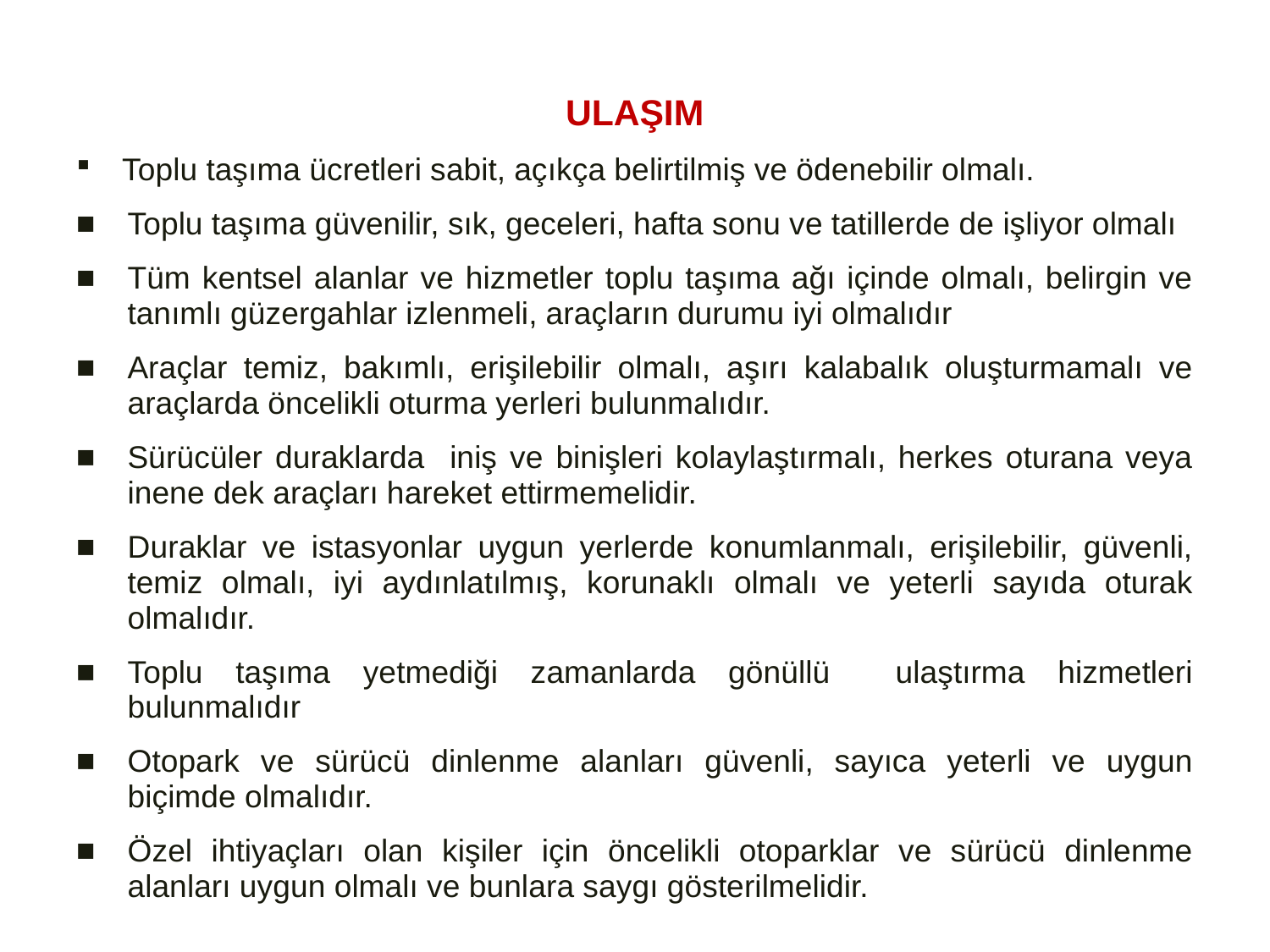

# ULAŞIM
Toplu taşıma ücretleri sabit, açıkça belirtilmiş ve ödenebilir olmalı.
Toplu taşıma güvenilir, sık, geceleri, hafta sonu ve tatillerde de işliyor olmalı
Tüm kentsel alanlar ve hizmetler toplu taşıma ağı içinde olmalı, belirgin ve tanımlı güzergahlar izlenmeli, araçların durumu iyi olmalıdır
Araçlar temiz, bakımlı, erişilebilir olmalı, aşırı kalabalık oluşturmamalı ve araçlarda öncelikli oturma yerleri bulunmalıdır.
Sürücüler duraklarda  iniş ve binişleri kolaylaştırmalı, herkes oturana veya inene dek araçları hareket ettirmemelidir.
Duraklar ve istasyonlar uygun yerlerde konumlanmalı, erişilebilir, güvenli, temiz olmalı, iyi aydınlatılmış, korunaklı olmalı ve yeterli sayıda oturak olmalıdır.
Toplu taşıma yetmediği zamanlarda gönüllü  ulaştırma hizmetleri bulunmalıdır
Otopark ve sürücü dinlenme alanları güvenli, sayıca yeterli ve uygun biçimde olmalıdır.
Özel ihtiyaçları olan kişiler için öncelikli otoparklar ve sürücü dinlenme alanları uygun olmalı ve bunlara saygı gösterilmelidir.